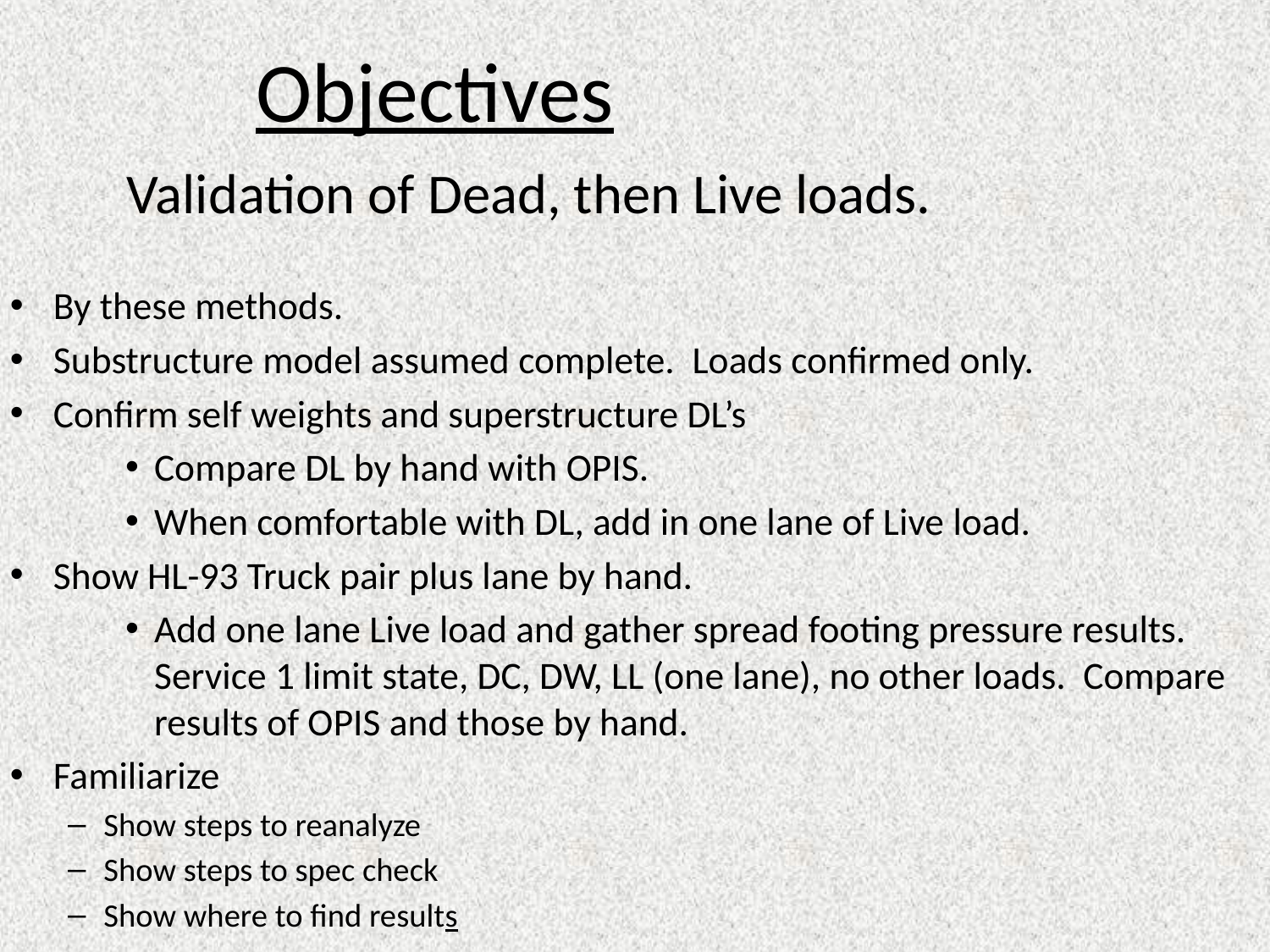

Objectives
# Validation of Dead, then Live loads.
By these methods.
Substructure model assumed complete.  Loads confirmed only.
Confirm self weights and superstructure DL’s
Compare DL by hand with OPIS.
When comfortable with DL, add in one lane of Live load.
Show HL-93 Truck pair plus lane by hand.
Add one lane Live load and gather spread footing pressure results. Service 1 limit state, DC, DW, LL (one lane), no other loads.  Compare results of OPIS and those by hand.
Familiarize
Show steps to reanalyze
Show steps to spec check
Show where to find results